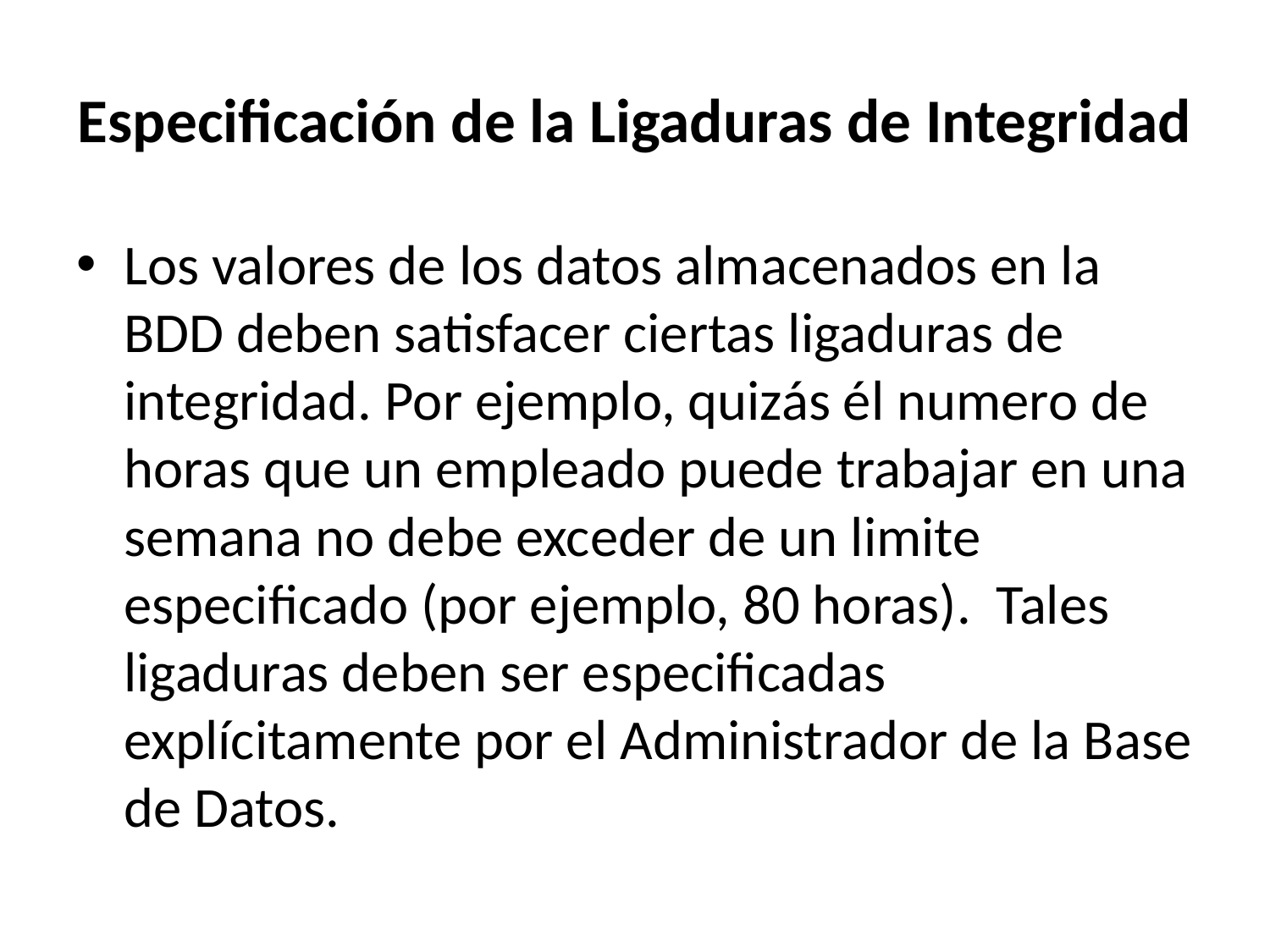

# Especificación de la Ligaduras de Integridad
Los valores de los datos almacenados en la BDD deben satisfacer ciertas ligaduras de integridad. Por ejemplo, quizás él numero de horas que un empleado puede trabajar en una semana no debe exceder de un limite especificado (por ejemplo, 80 horas).  Tales ligaduras deben ser especificadas explícitamente por el Administrador de la Base de Datos.